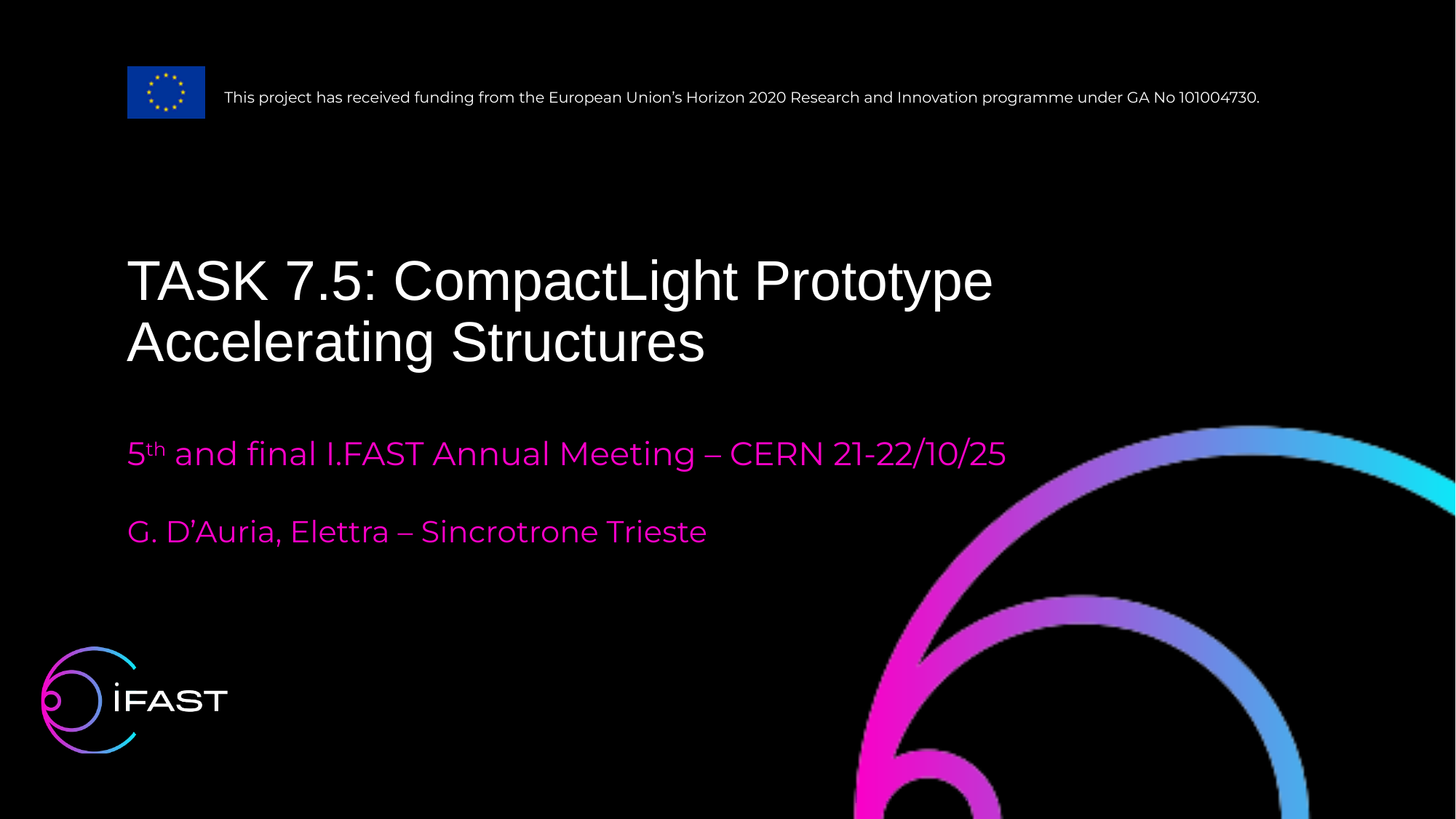

TASK 7.5: CompactLight Prototype Accelerating Structures
5th and final I.FAST Annual Meeting – CERN 21-22/10/25
G. D’Auria, Elettra – Sincrotrone Trieste